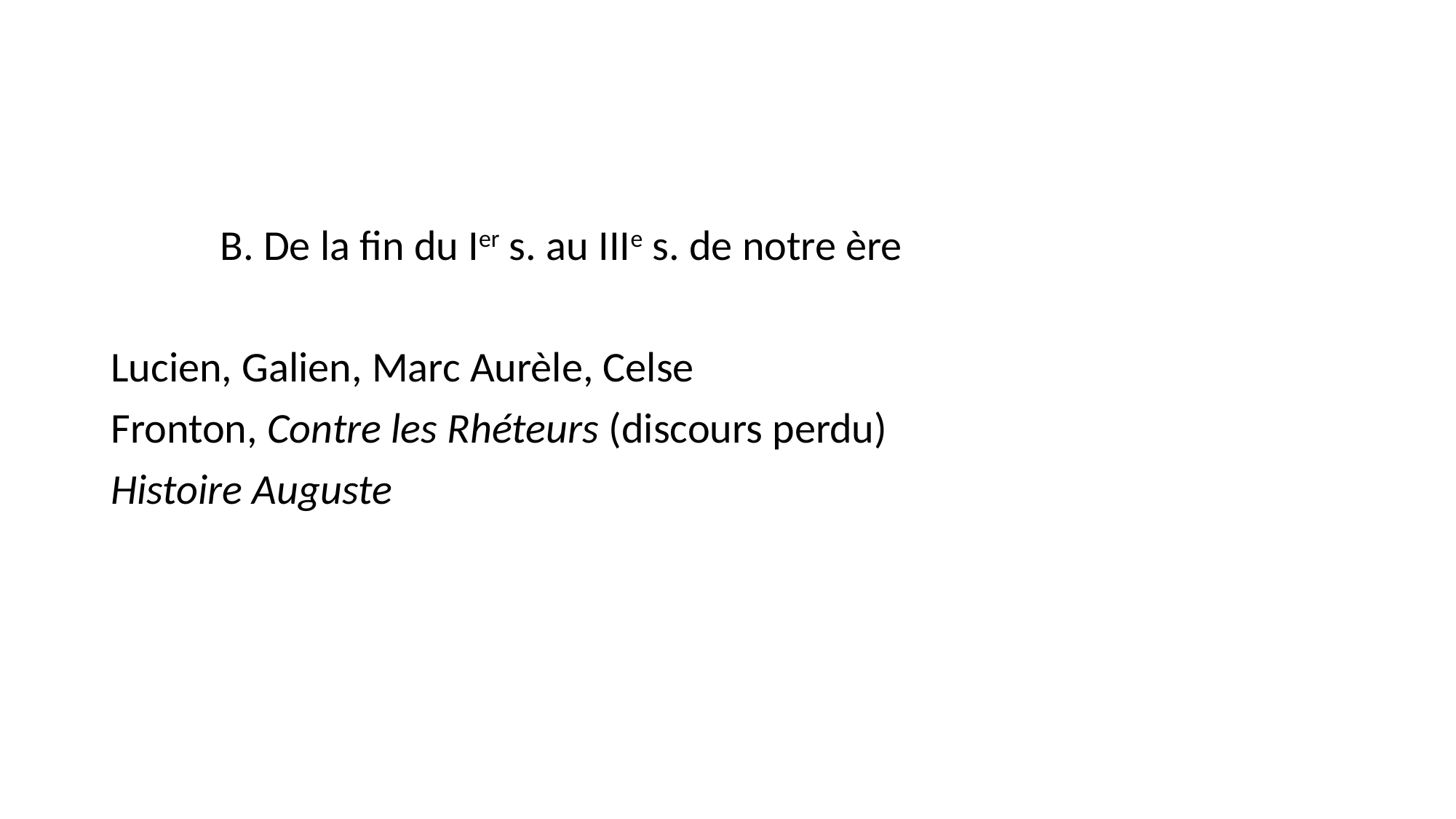

#
	B. De la fin du Ier s. au IIIe s. de notre ère

Lucien, Galien, Marc Aurèle, Celse
Fronton, Contre les Rhéteurs (discours perdu)
Histoire Auguste